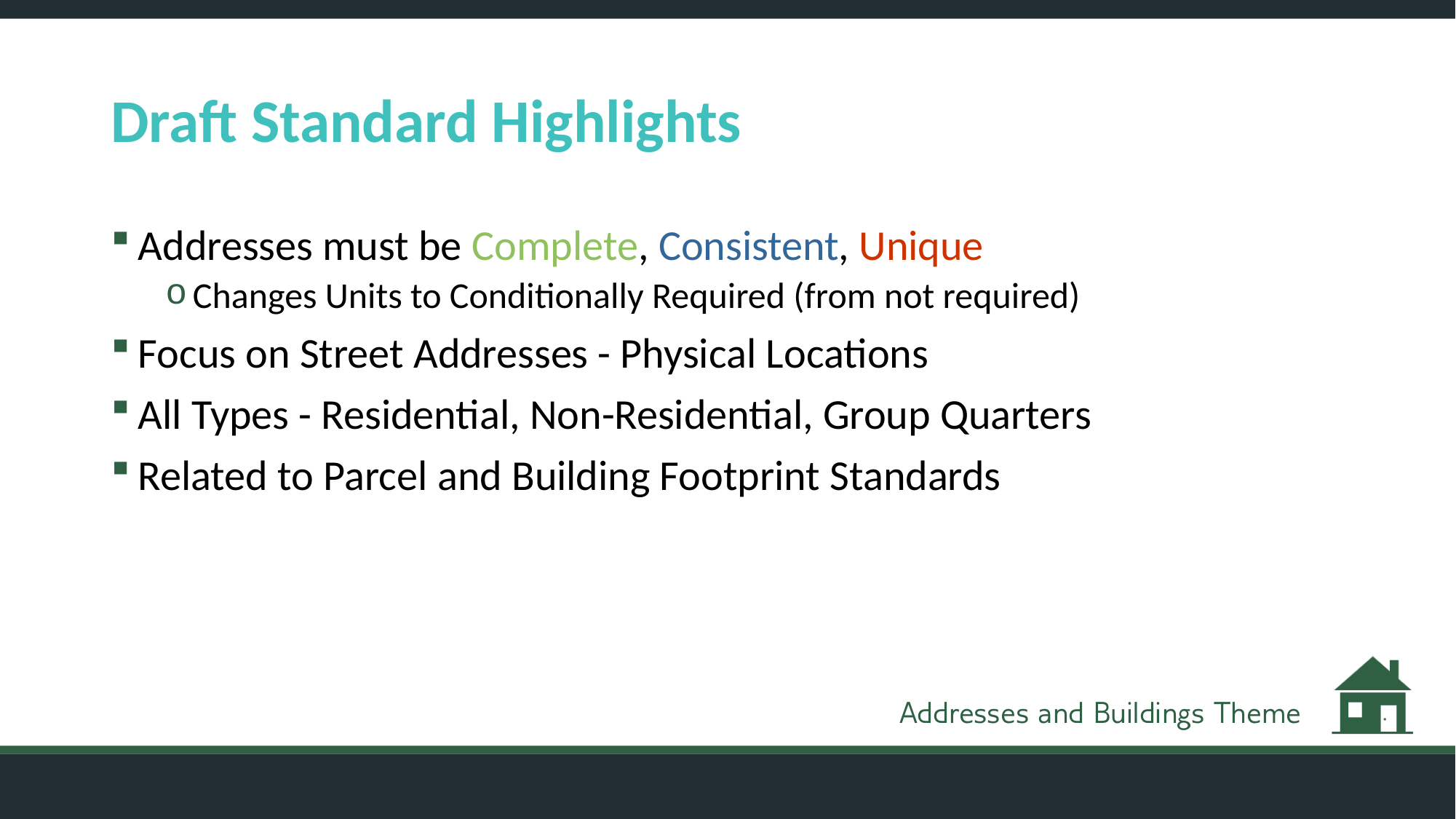

# Draft Standard Highlights
Addresses must be Complete, Consistent, Unique
Changes Units to Conditionally Required (from not required)
Focus on Street Addresses - Physical Locations
All Types - Residential, Non-Residential, Group Quarters
Related to Parcel and Building Footprint Standards